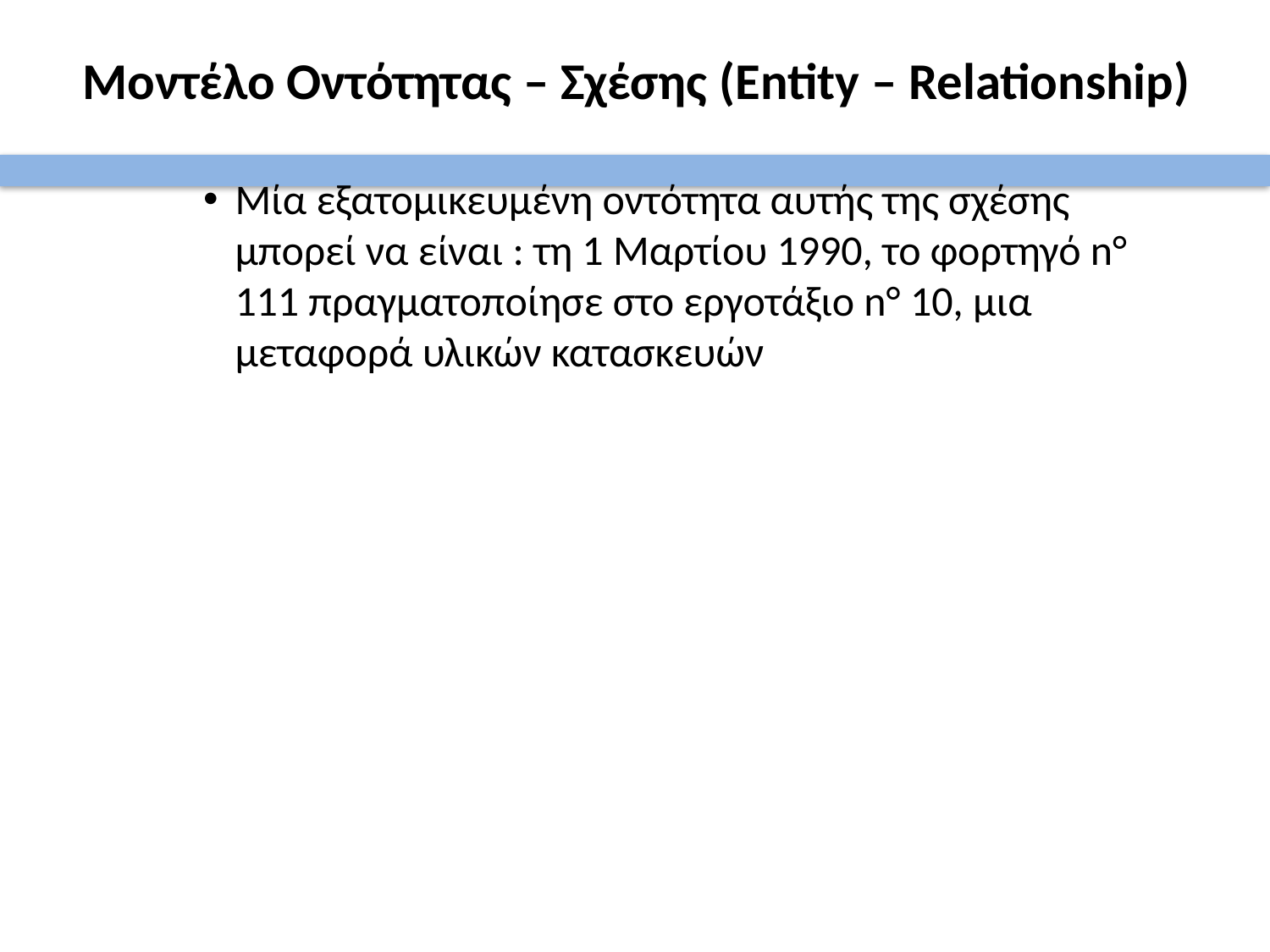

# Μοντέλο Οντότητας – Σχέσης (Entity – Relationship)
Μία εξατομικευμένη οντότητα αυτής της σχέσης μπορεί να είναι : τη 1 Μαρτίου 1990, το φορτηγό n° 111 πραγματοποίησε στο εργοτάξιο n° 10, μια μεταφορά υλικών κατασκευών